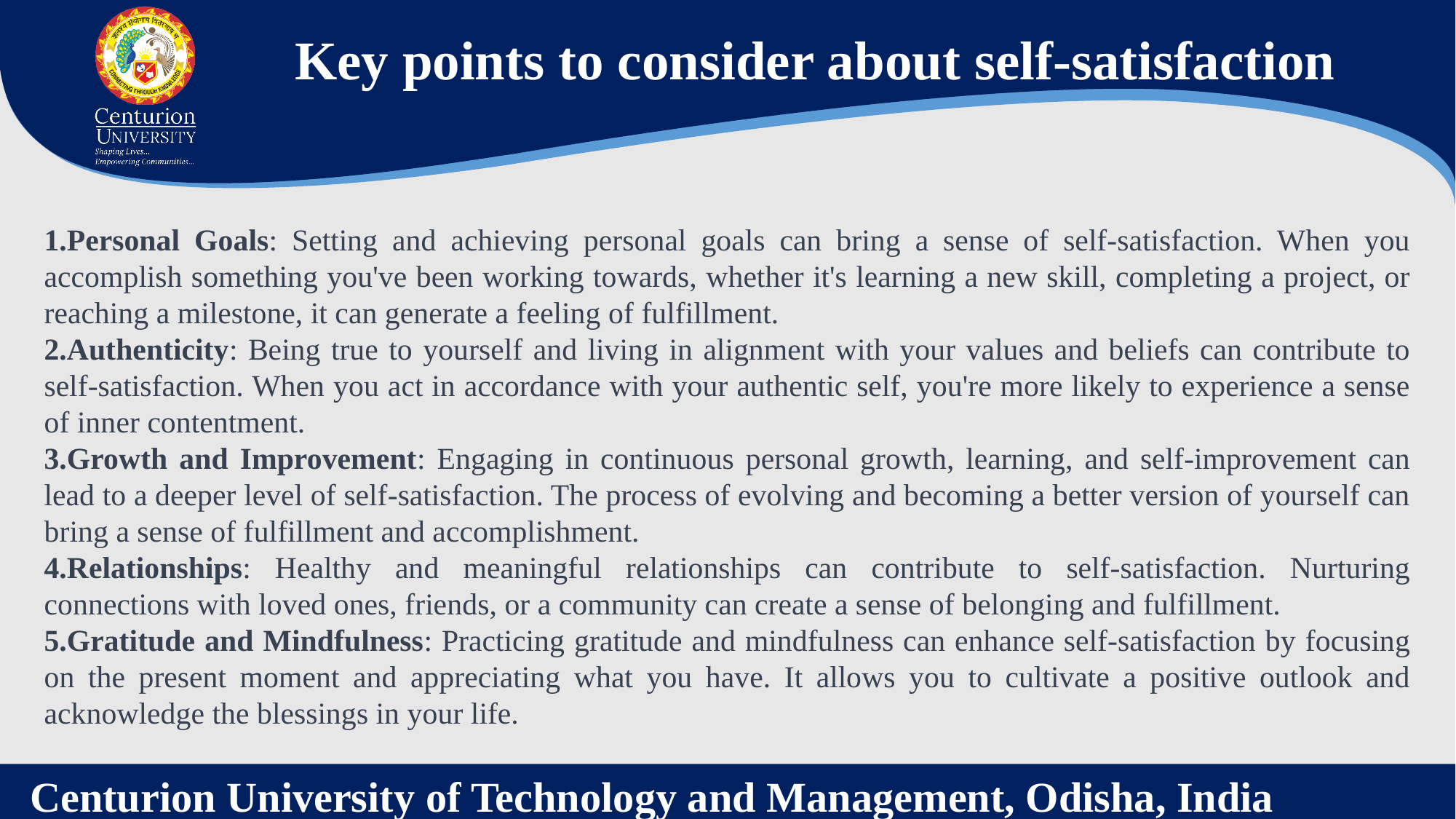

Key points to consider about self-satisfaction
Personal Goals: Setting and achieving personal goals can bring a sense of self-satisfaction. When you accomplish something you've been working towards, whether it's learning a new skill, completing a project, or reaching a milestone, it can generate a feeling of fulfillment.
Authenticity: Being true to yourself and living in alignment with your values and beliefs can contribute to self-satisfaction. When you act in accordance with your authentic self, you're more likely to experience a sense of inner contentment.
Growth and Improvement: Engaging in continuous personal growth, learning, and self-improvement can lead to a deeper level of self-satisfaction. The process of evolving and becoming a better version of yourself can bring a sense of fulfillment and accomplishment.
Relationships: Healthy and meaningful relationships can contribute to self-satisfaction. Nurturing connections with loved ones, friends, or a community can create a sense of belonging and fulfillment.
Gratitude and Mindfulness: Practicing gratitude and mindfulness can enhance self-satisfaction by focusing on the present moment and appreciating what you have. It allows you to cultivate a positive outlook and acknowledge the blessings in your life.